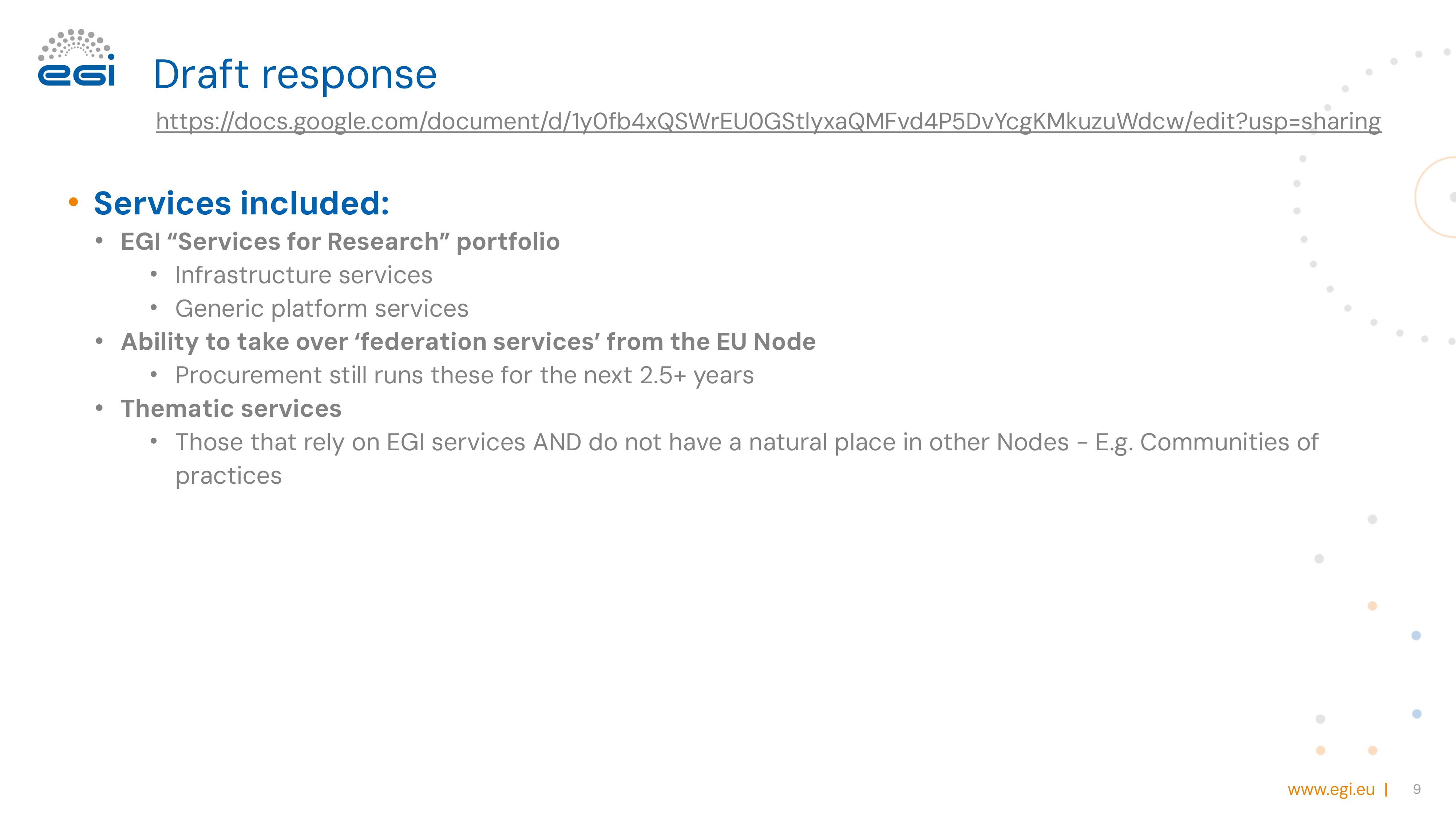

# Draft response
https://docs.google.com/document/d/1y0fb4xQSWrEU0GStlyxaQMFvd4P5DvYcgKMkuzuWdcw/edit?usp=sharing
Services included:
EGI “Services for Research” portfolio
Infrastructure services
Generic platform services
Ability to take over ‘federation services’ from the EU Node
Procurement still runs these for the next 2.5+ years
Thematic services
Those that rely on EGI services AND do not have a natural place in other Nodes - E.g. Communities of practices
9